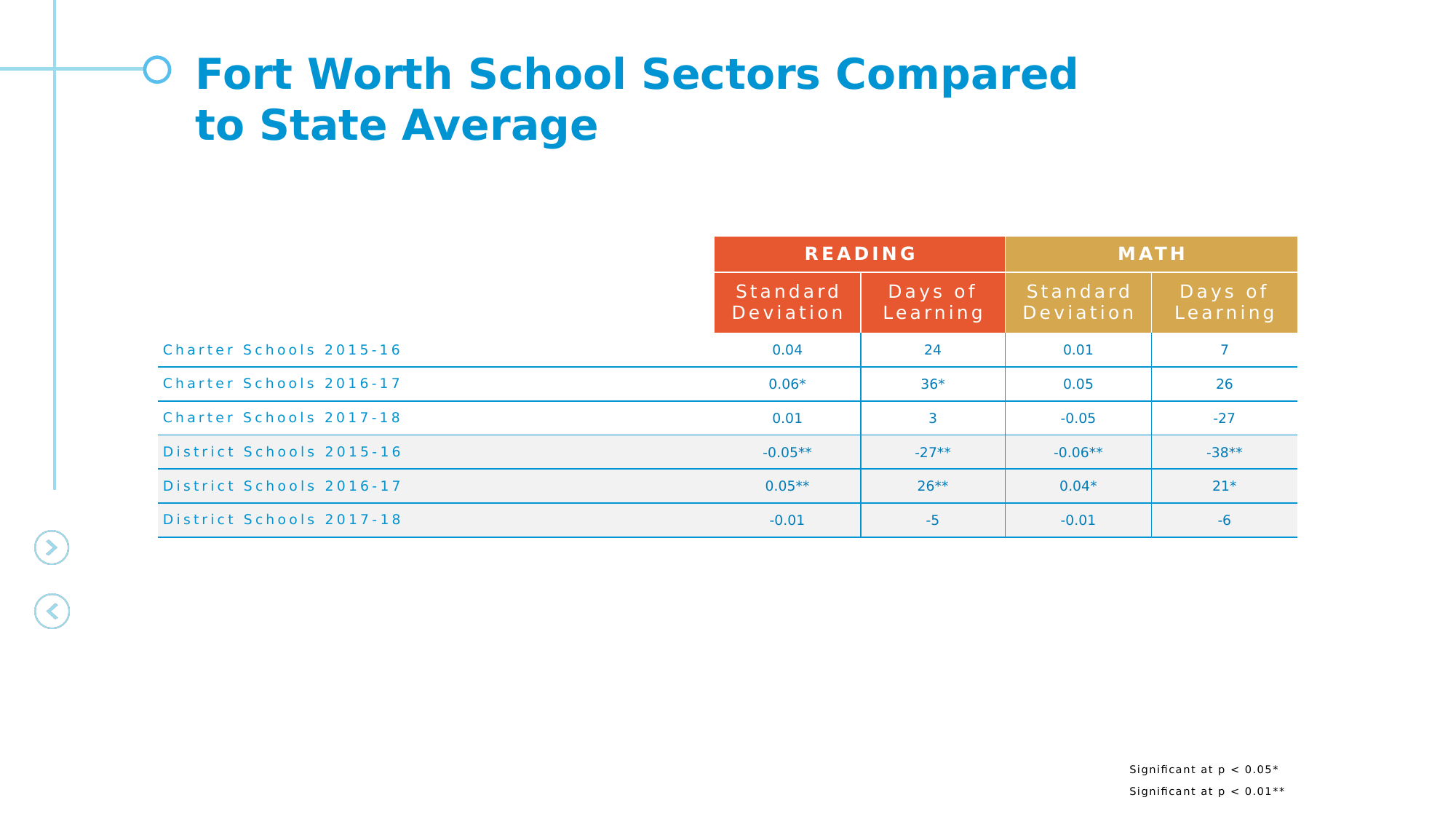

Fort Worth School Sectors Compared
to State Average
|  | READING |  | MATH |  |
| --- | --- | --- | --- | --- |
|  | Standard Deviation | Days of Learning | Standard Deviation | Days of Learning |
| Charter Schools 2015-16 | 0.04 | 24 | 0.01 | 7 |
| Charter Schools 2016-17 | 0.06\* | 36\* | 0.05 | 26 |
| Charter Schools 2017-18 | 0.01 | 3 | -0.05 | -27 |
| District Schools 2015-16 | -0.05\*\* | -27\*\* | -0.06\*\* | -38\*\* |
| District Schools 2016-17 | 0.05\*\* | 26\*\* | 0.04\* | 21\* |
| District Schools 2017-18 | -0.01 | -5 | -0.01 | -6 |
|  |  |  |  |  |
|  |  |  |  |  |
|  |  |  |  |  |

Significant at p < 0.05*
Significant at p < 0.01**